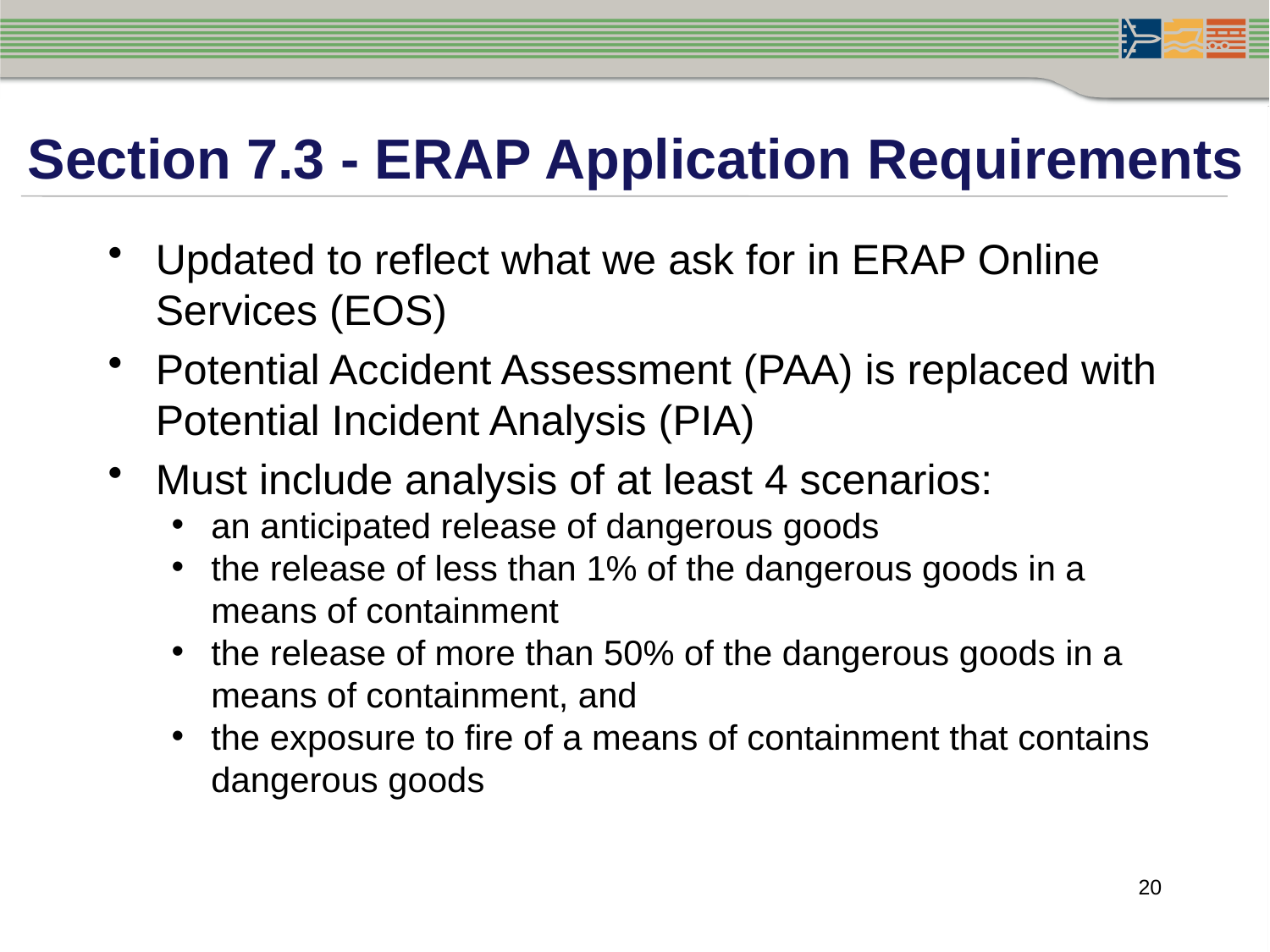

Section 7.3 - ERAP Application Requirements

Updated to reflect what we ask for in ERAP Online Services (EOS)
Potential Accident Assessment (PAA) is replaced with Potential Incident Analysis (PIA)
Must include analysis of at least 4 scenarios:
an anticipated release of dangerous goods
the release of less than 1% of the dangerous goods in a means of containment
the release of more than 50% of the dangerous goods in a means of containment, and
the exposure to fire of a means of containment that contains dangerous goods

20